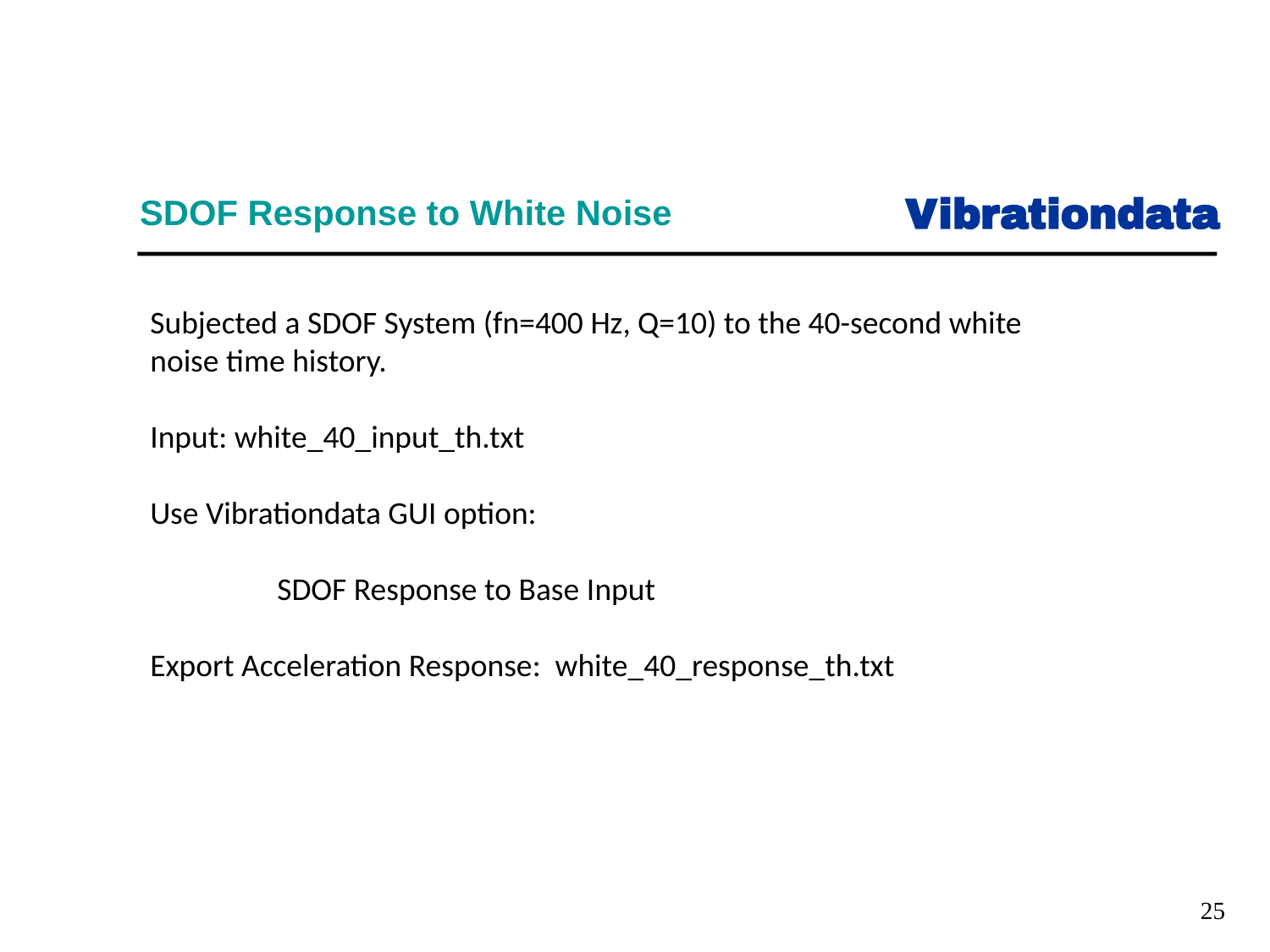

# SDOF Response to White Noise

Subjected a SDOF System (fn=400 Hz, Q=10) to the 40-second white noise time history.

Input: white_40_input_th.txt

Use Vibrationdata GUI option:

	SDOF Response to Base Input

Export Acceleration Response:  white_40_response_th.txt

25